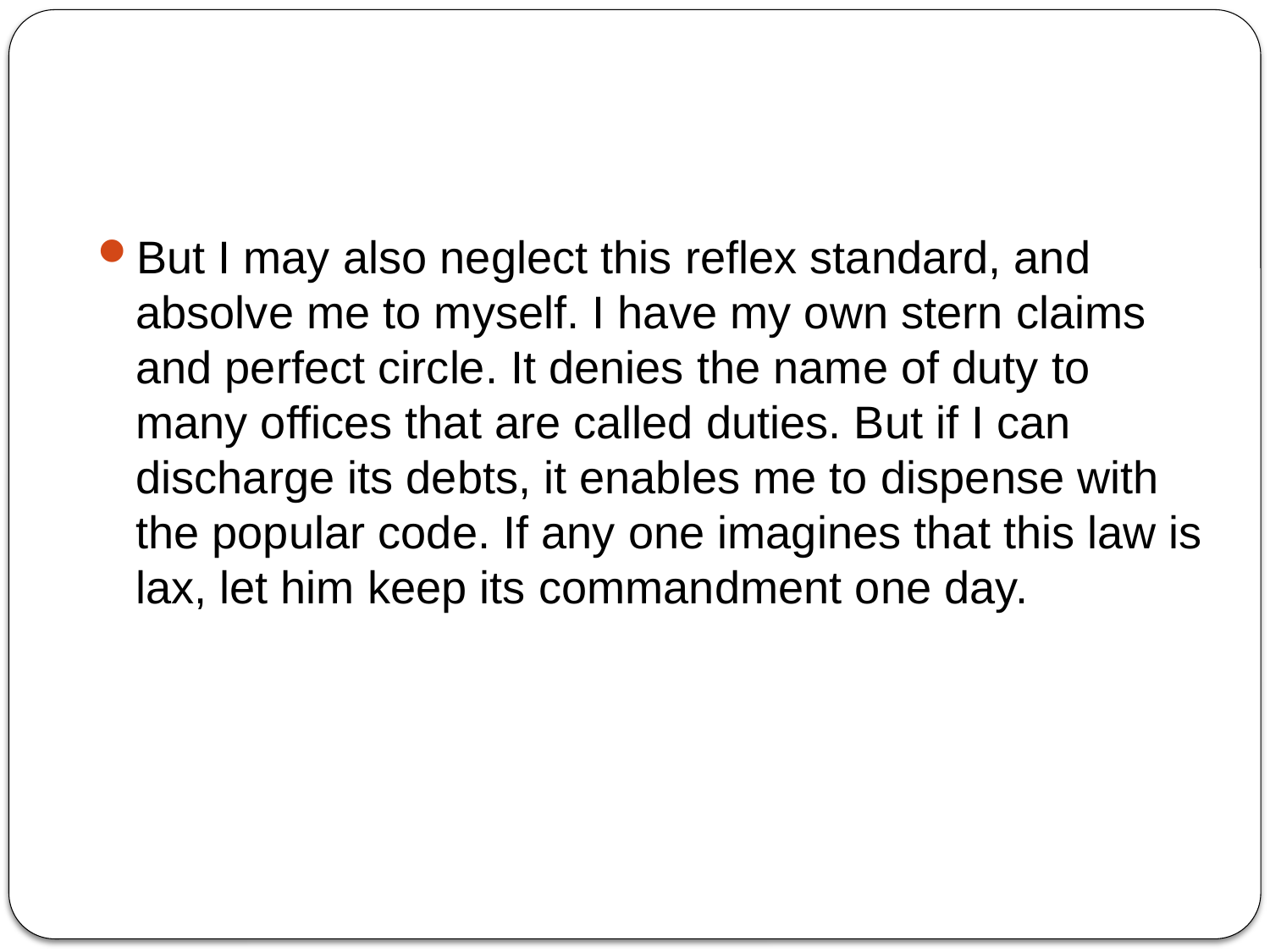

#
But I may also neglect this reflex standard, and absolve me to myself. I have my own stern claims and perfect circle. It denies the name of duty to many offices that are called duties. But if I can discharge its debts, it enables me to dispense with the popular code. If any one imagines that this law is lax, let him keep its commandment one day.